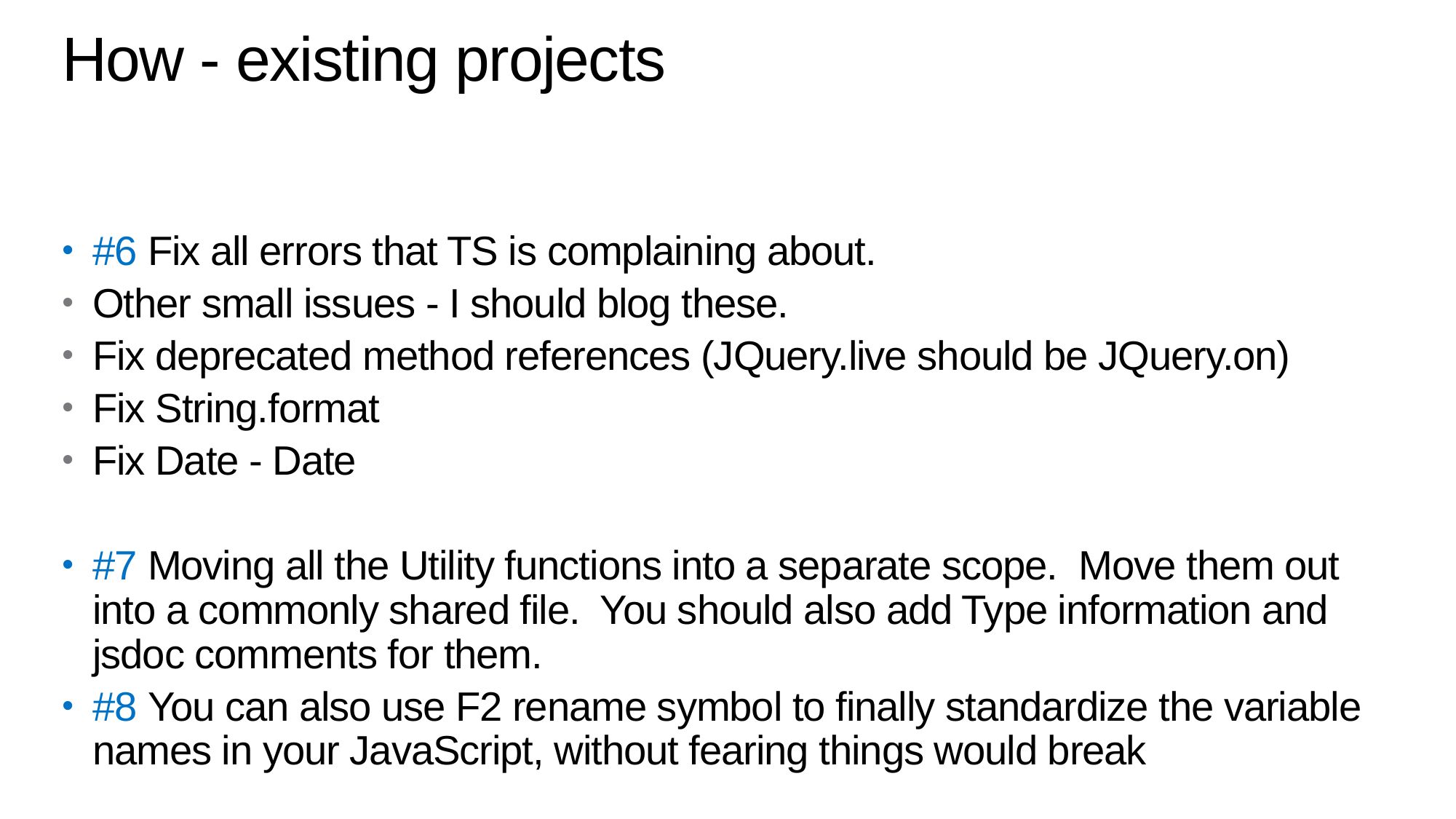

# How - existing projects

#6 Fix all errors that TS is complaining about.
Other small issues - I should blog these.
Fix deprecated method references (JQuery.live should be JQuery.on)
Fix String.format
Fix Date - Date

#7 Moving all the Utility functions into a separate scope.  Move them out into a commonly shared file.  You should also add Type information and jsdoc comments for them.
#8 You can also use F2 rename symbol to finally standardize the variable names in your JavaScript, without fearing things would break